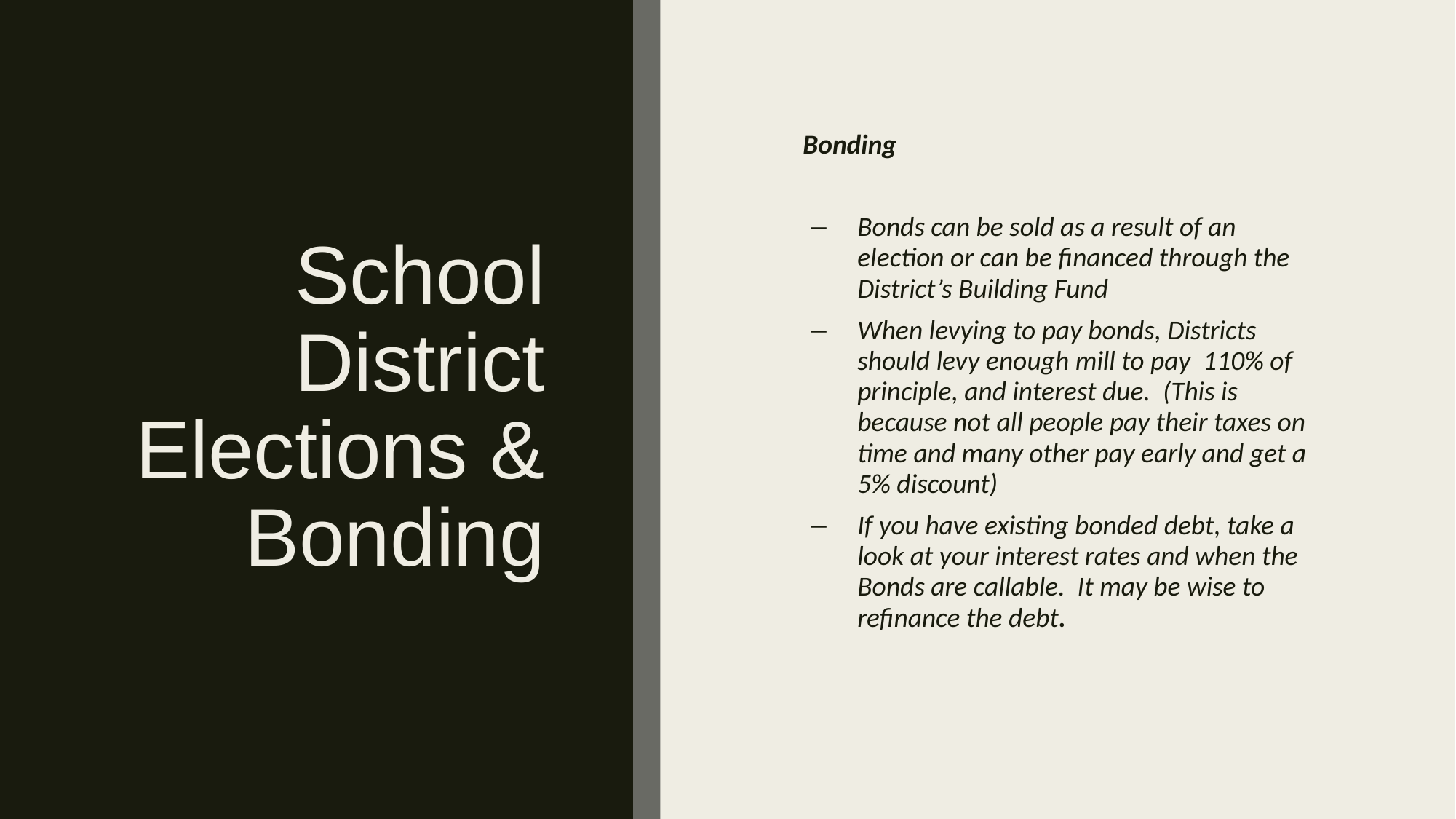

# School District Elections & Bonding
Bonding

Bonds can be sold as a result of an election or can be financed through the District’s Building Fund
When levying to pay bonds, Districts should levy enough mill to pay  110% of principle, and interest due.  (This is because not all people pay their taxes on time and many other pay early and get a 5% discount)
If you have existing bonded debt, take a look at your interest rates and when the Bonds are callable.  It may be wise to refinance the debt.